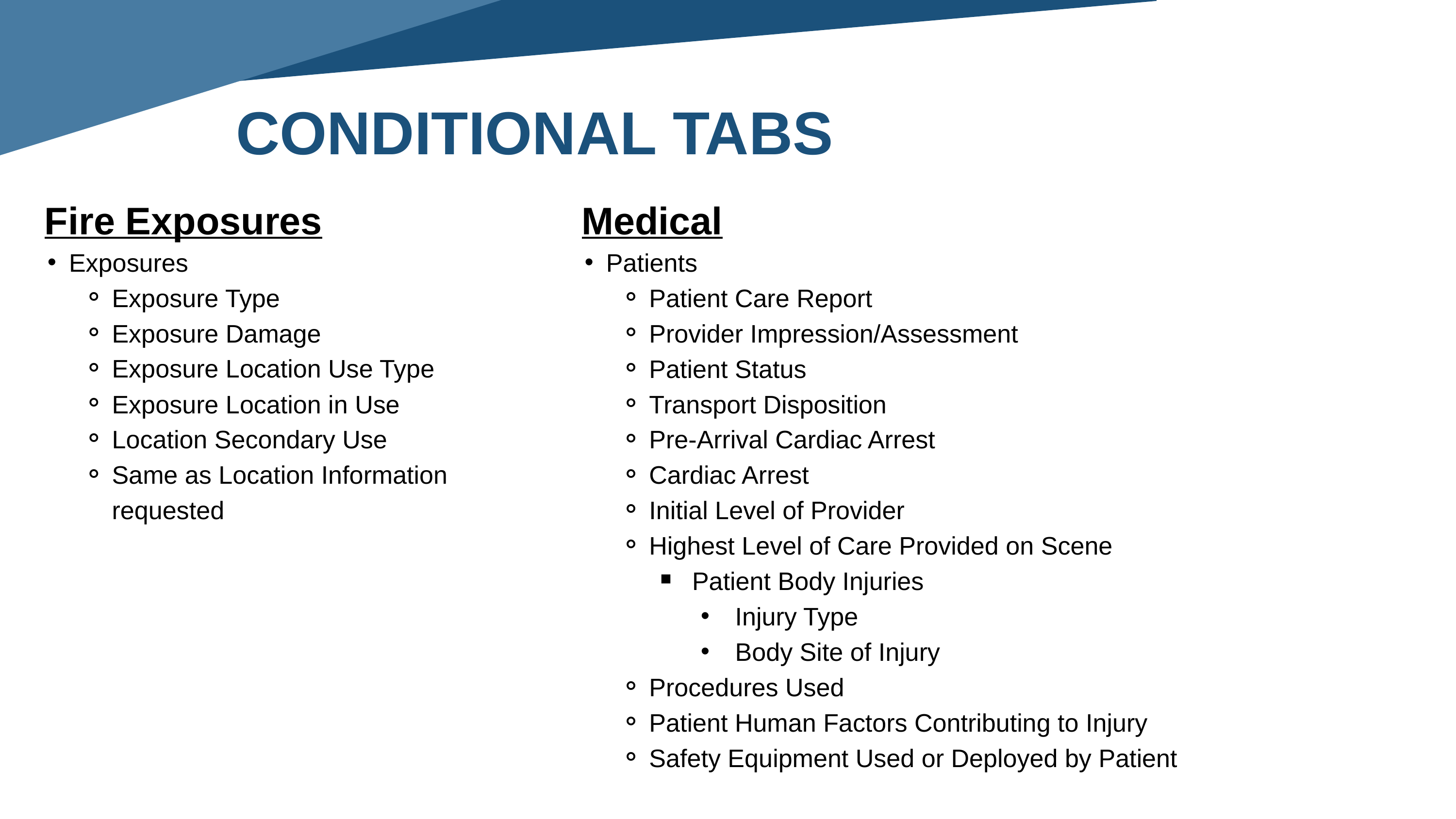

CONDITIONAL TABS
Fire Exposures
Medical
Exposures
Exposure Type
Exposure Damage
Exposure Location Use Type
Exposure Location in Use
Location Secondary Use
Same as Location Information requested
Patients
Patient Care Report
Provider Impression/Assessment
Patient Status
Transport Disposition
Pre-Arrival Cardiac Arrest
Cardiac Arrest
Initial Level of Provider
Highest Level of Care Provided on Scene
Patient Body Injuries
Injury Type
Body Site of Injury
Procedures Used
Patient Human Factors Contributing to Injury
Safety Equipment Used or Deployed by Patient